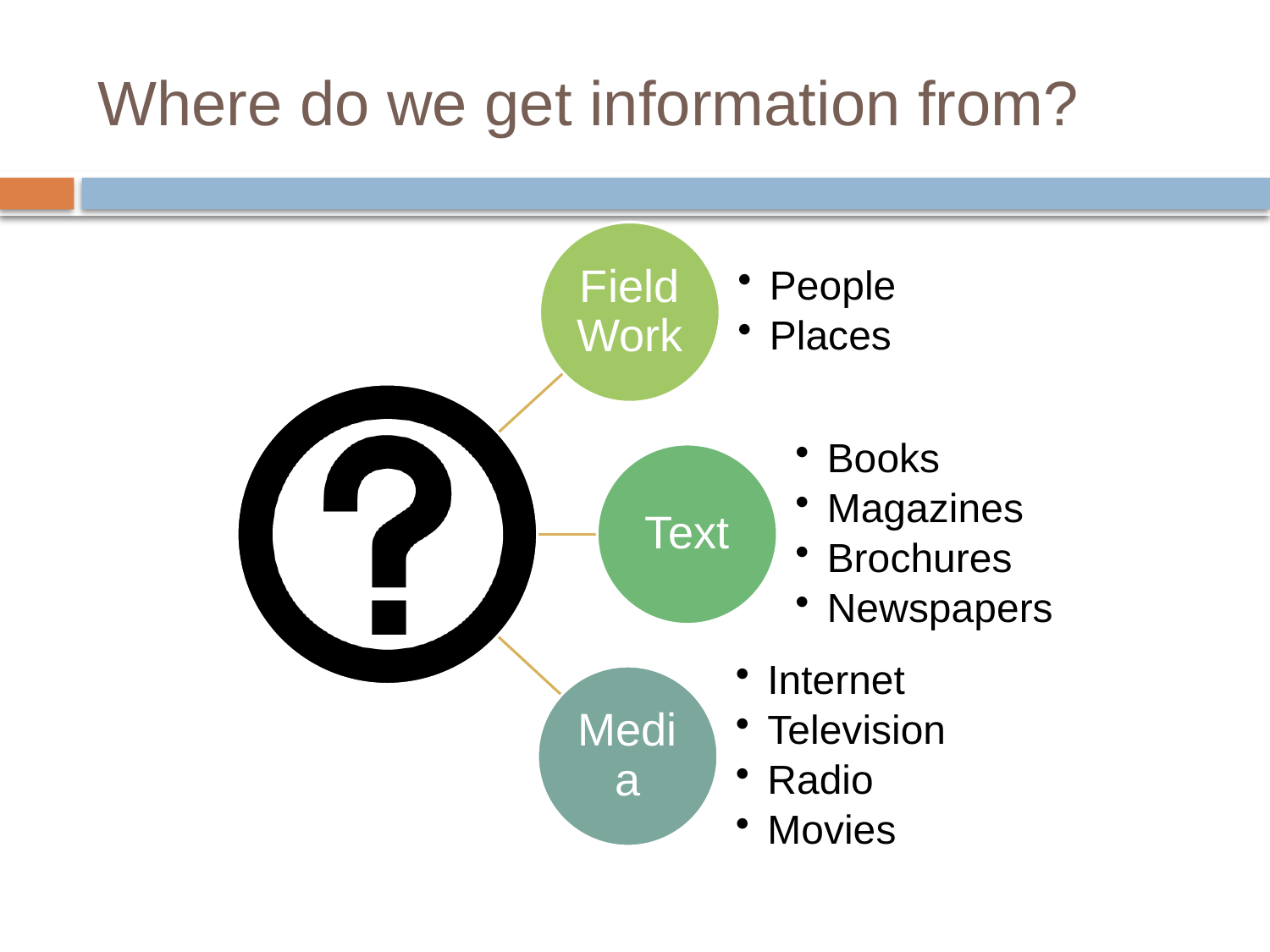

# Where do we get information from?
Field Work
People
Places
Text
Books
Magazines
Brochures
Newspapers
Media
Internet
Television
Radio
Movies